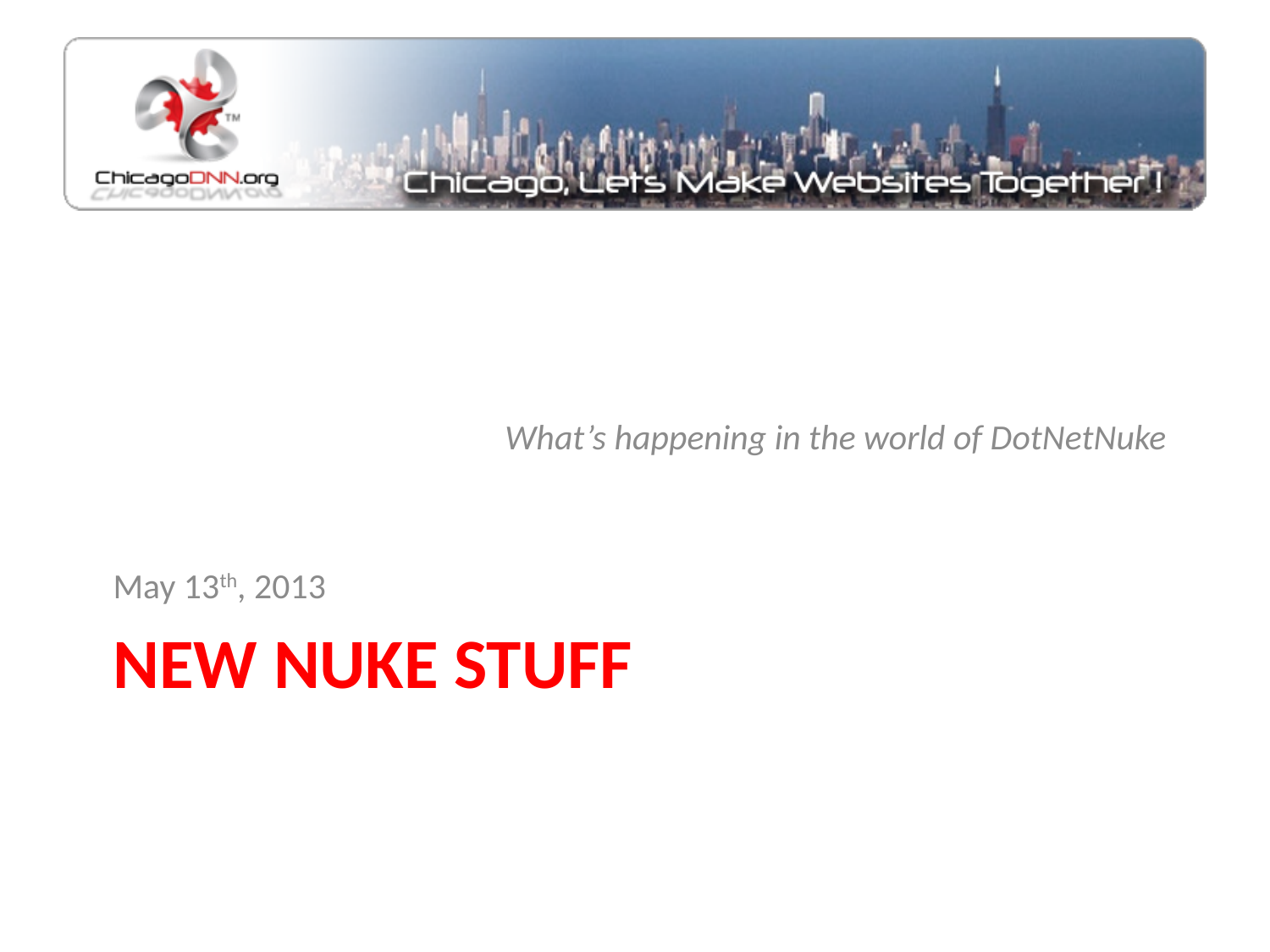

What’s happening in the world of DotNetNuke

May 13th, 2013
# New nuke stuff